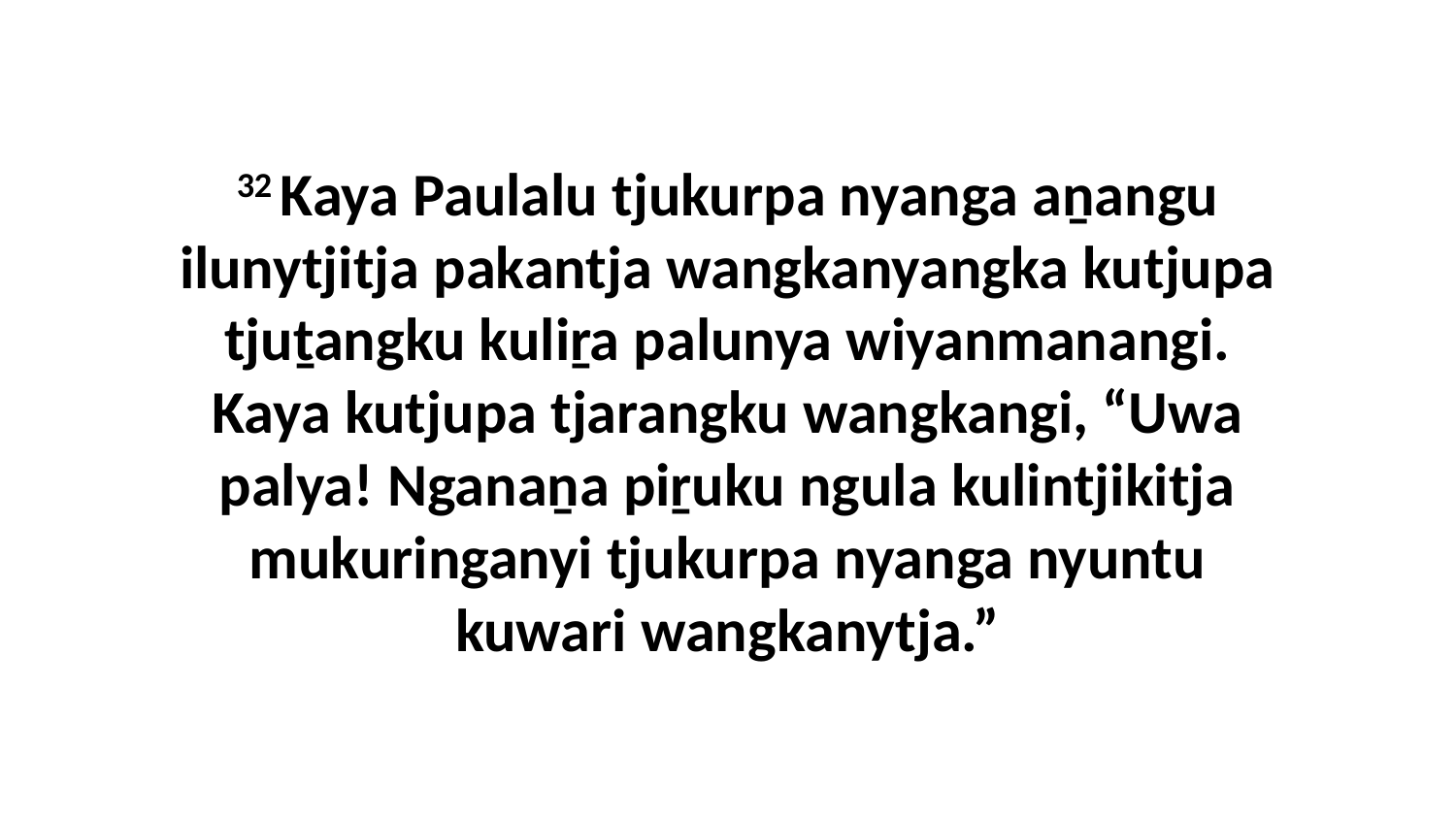

32 Kaya Paulalu tjukurpa nyanga aṉangu ilunytjitja pakantja wangkanyangka kutjupa tjuṯangku kuliṟa palunya wiyanmanangi. Kaya kutjupa tjarangku wangkangi, “Uwa palya! Nganaṉa piṟuku ngula kulintjikitja mukuringanyi tjukurpa nyanga nyuntu kuwari wangkanytja.”